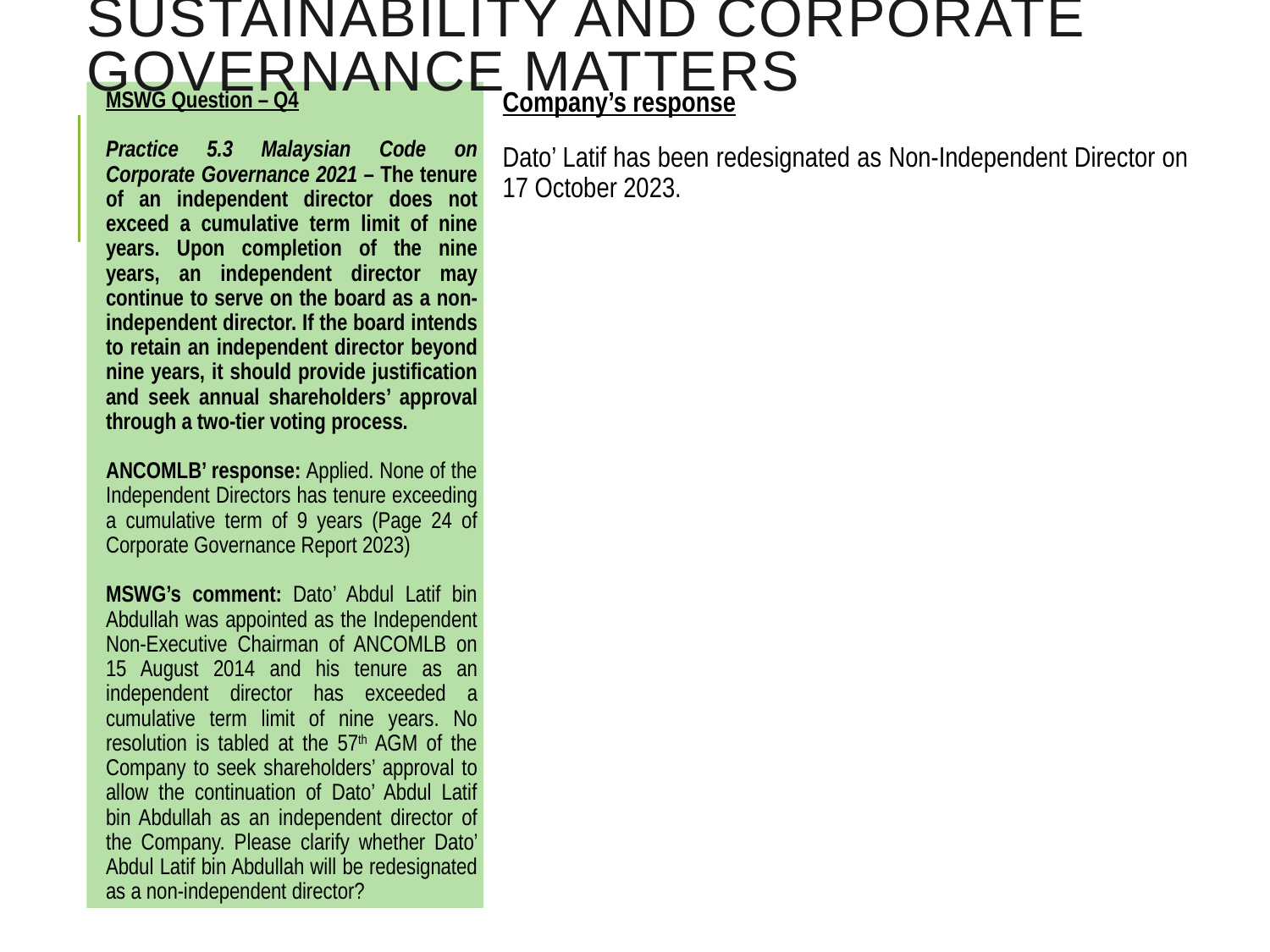

# SUSTAINABILITY AND CORPORATE GOVERNANCE MATTERS
MSWG Question – Q4
Practice 5.3 Malaysian Code on Corporate Governance 2021 – The tenure of an independent director does not exceed a cumulative term limit of nine years. Upon completion of the nine years, an independent director may continue to serve on the board as a non-independent director. If the board intends to retain an independent director beyond nine years, it should provide justification and seek annual shareholders’ approval through a two-tier voting process.
ANCOMLB’ response: Applied. None of the Independent Directors has tenure exceeding a cumulative term of 9 years (Page 24 of Corporate Governance Report 2023)
MSWG’s comment: Dato’ Abdul Latif bin Abdullah was appointed as the Independent Non-Executive Chairman of ANCOMLB on 15 August 2014 and his tenure as an independent director has exceeded a cumulative term limit of nine years. No resolution is tabled at the 57th AGM of the Company to seek shareholders’ approval to allow the continuation of Dato’ Abdul Latif bin Abdullah as an independent director of the Company. Please clarify whether Dato’ Abdul Latif bin Abdullah will be redesignated as a non-independent director?
Company’s response
Dato’ Latif has been redesignated as Non-Independent Director on 17 October 2023.